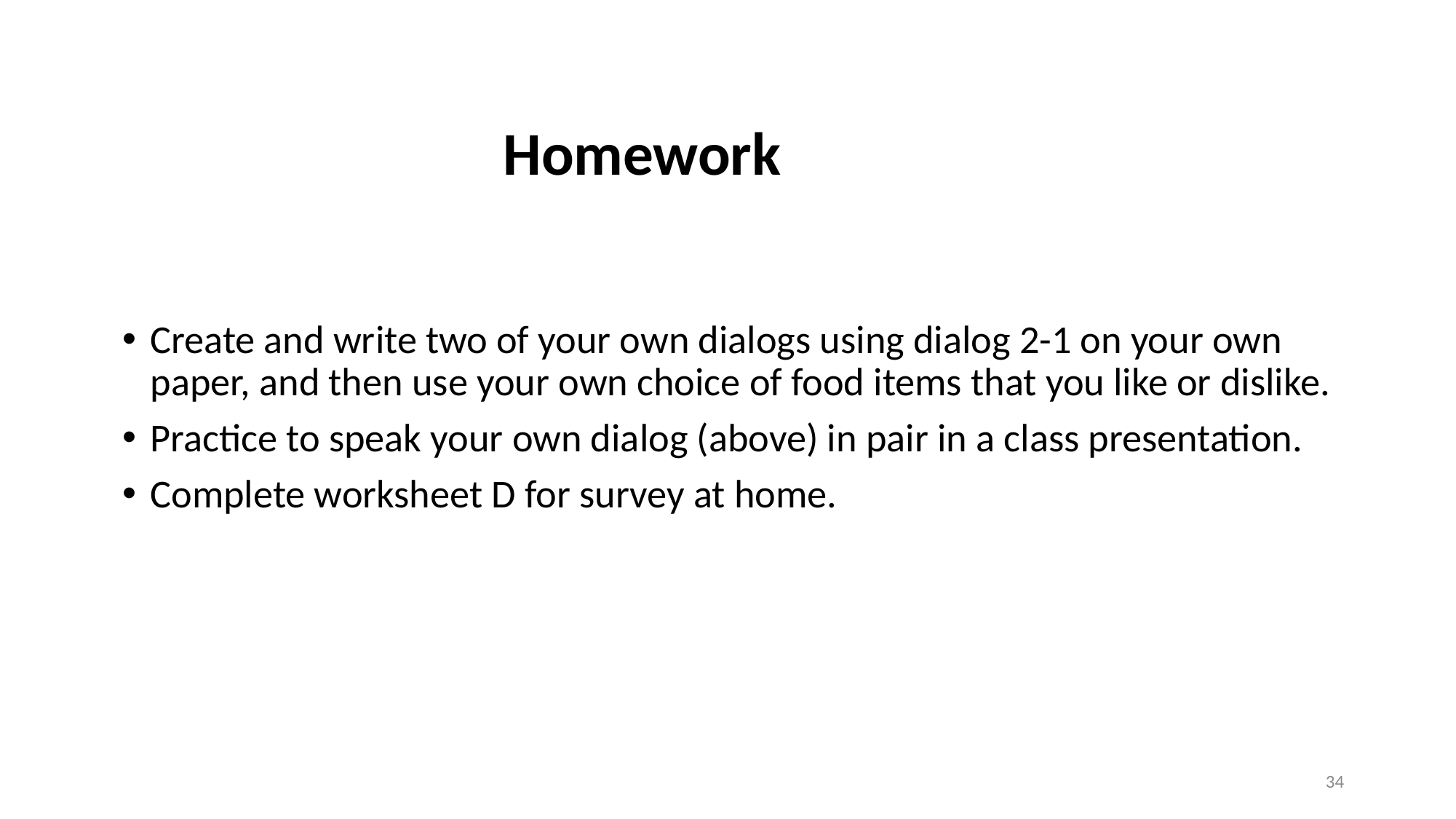

# Homework
Create and write two of your own dialogs using dialog 2-1 on your own paper, and then use your own choice of food items that you like or dislike.
Practice to speak your own dialog (above) in pair in a class presentation.
Complete worksheet D for survey at home.

34